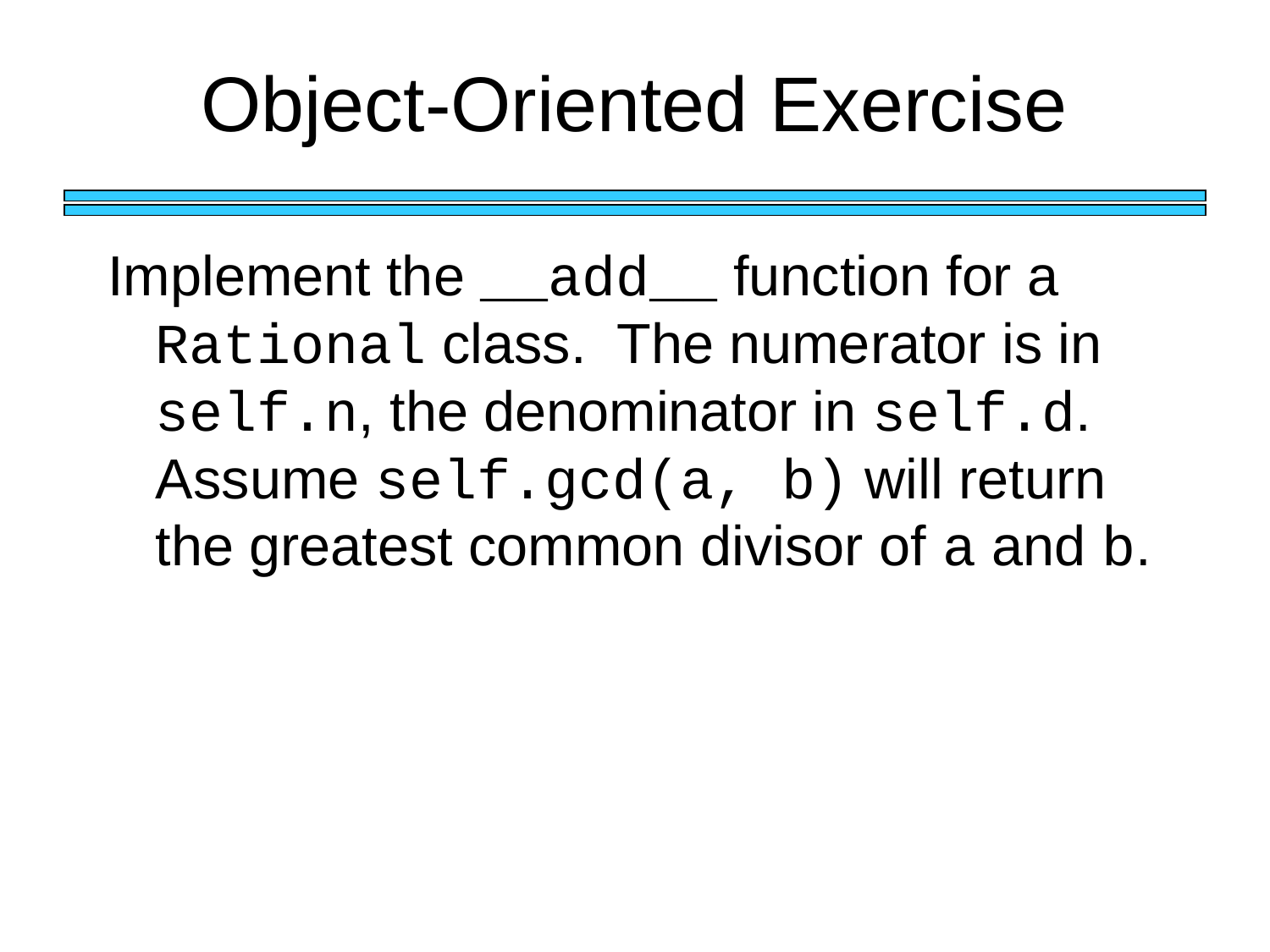

# Object-Oriented Exercise
Implement the __add__ function for a Rational class.  The numerator is in self.n, the denominator in self.d.  Assume self.gcd(a, b) will return the greatest common divisor of a and b.